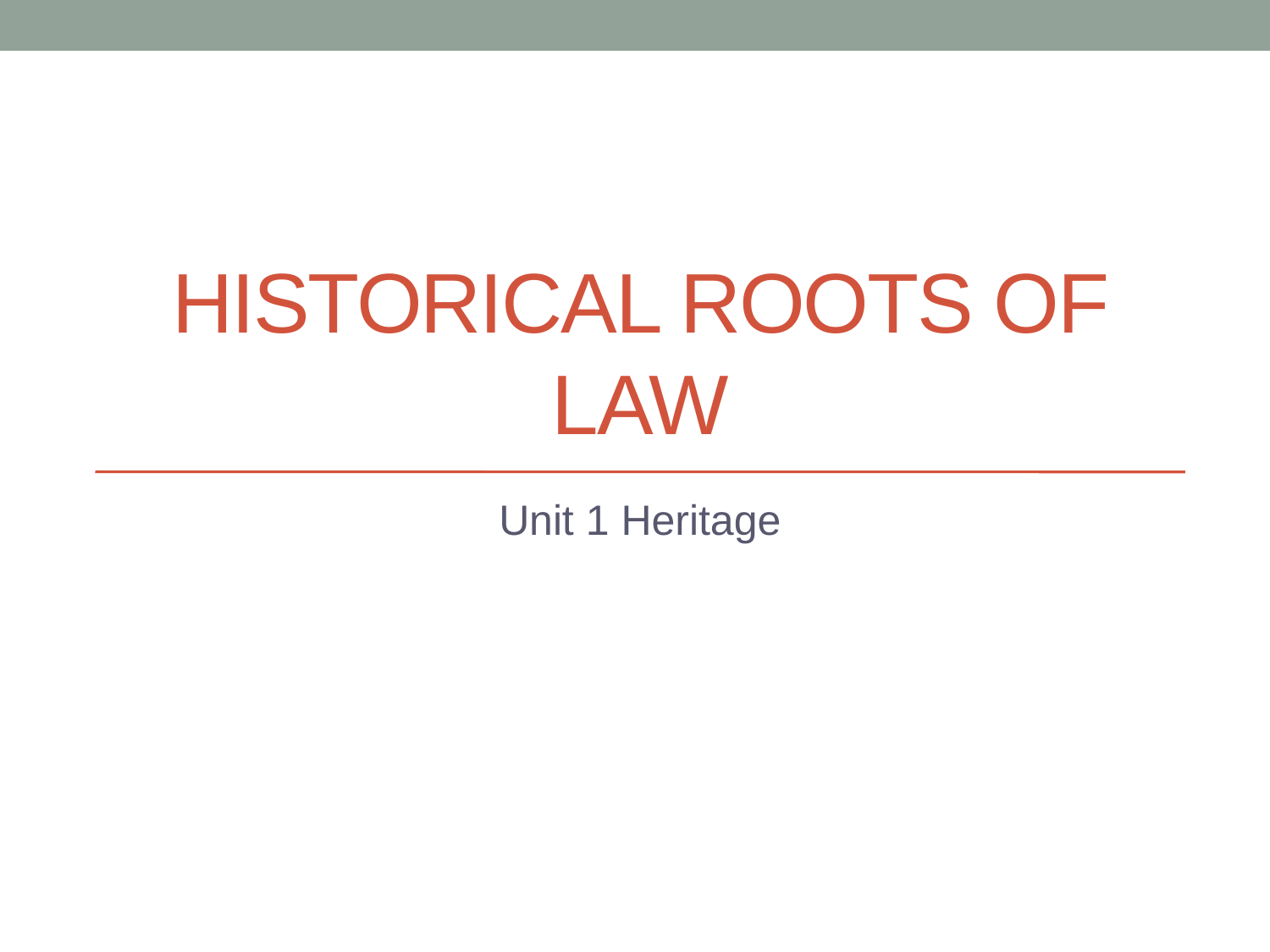

# Historical Roots of Law
Unit 1 Heritage